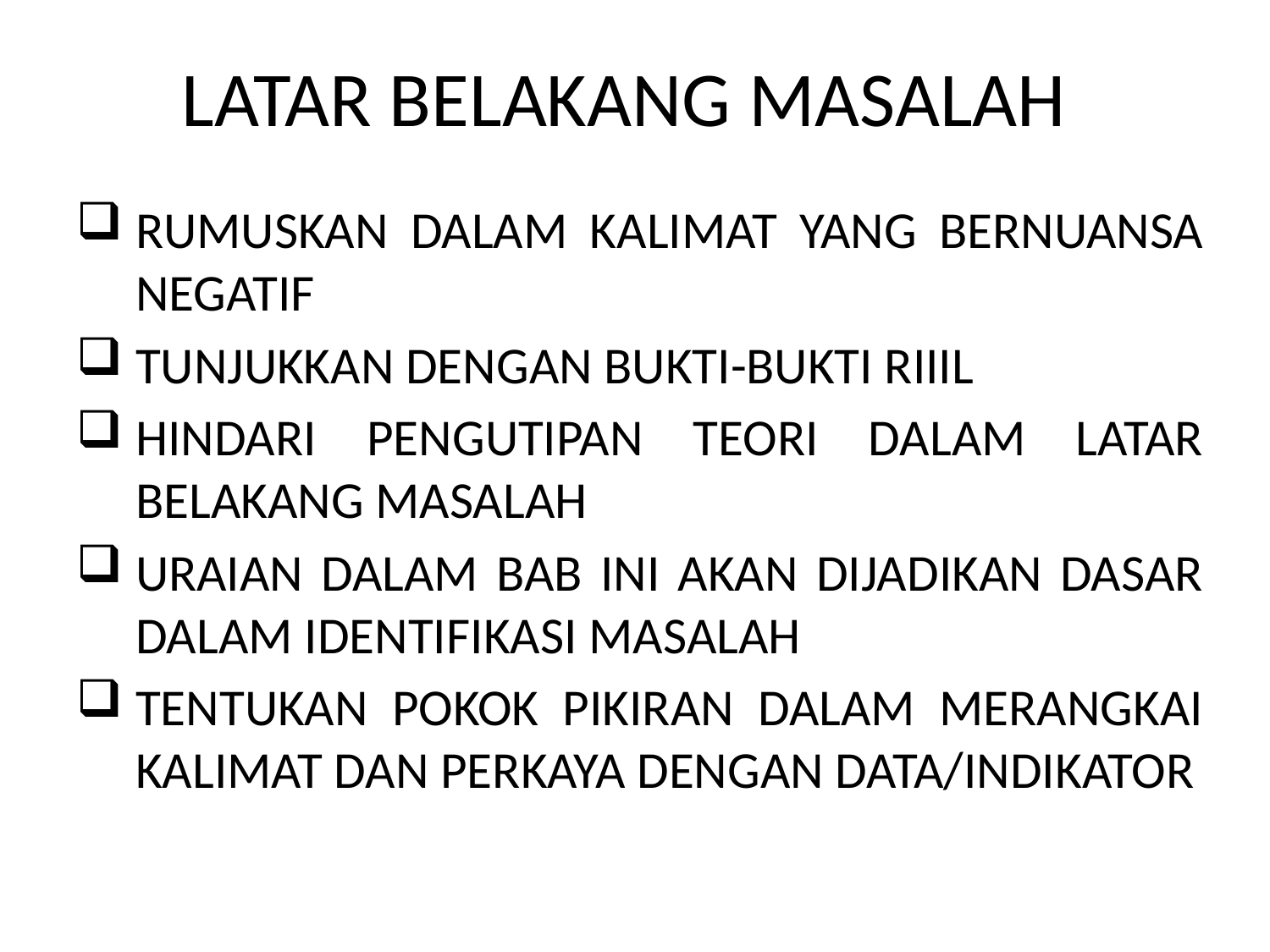

# LATAR BELAKANG MASALAH
RUMUSKAN DALAM KALIMAT YANG BERNUANSA NEGATIF
TUNJUKKAN DENGAN BUKTI-BUKTI RIIIL
HINDARI PENGUTIPAN TEORI DALAM LATAR BELAKANG MASALAH
URAIAN DALAM BAB INI AKAN DIJADIKAN DASAR DALAM IDENTIFIKASI MASALAH
TENTUKAN POKOK PIKIRAN DALAM MERANGKAI KALIMAT DAN PERKAYA DENGAN DATA/INDIKATOR